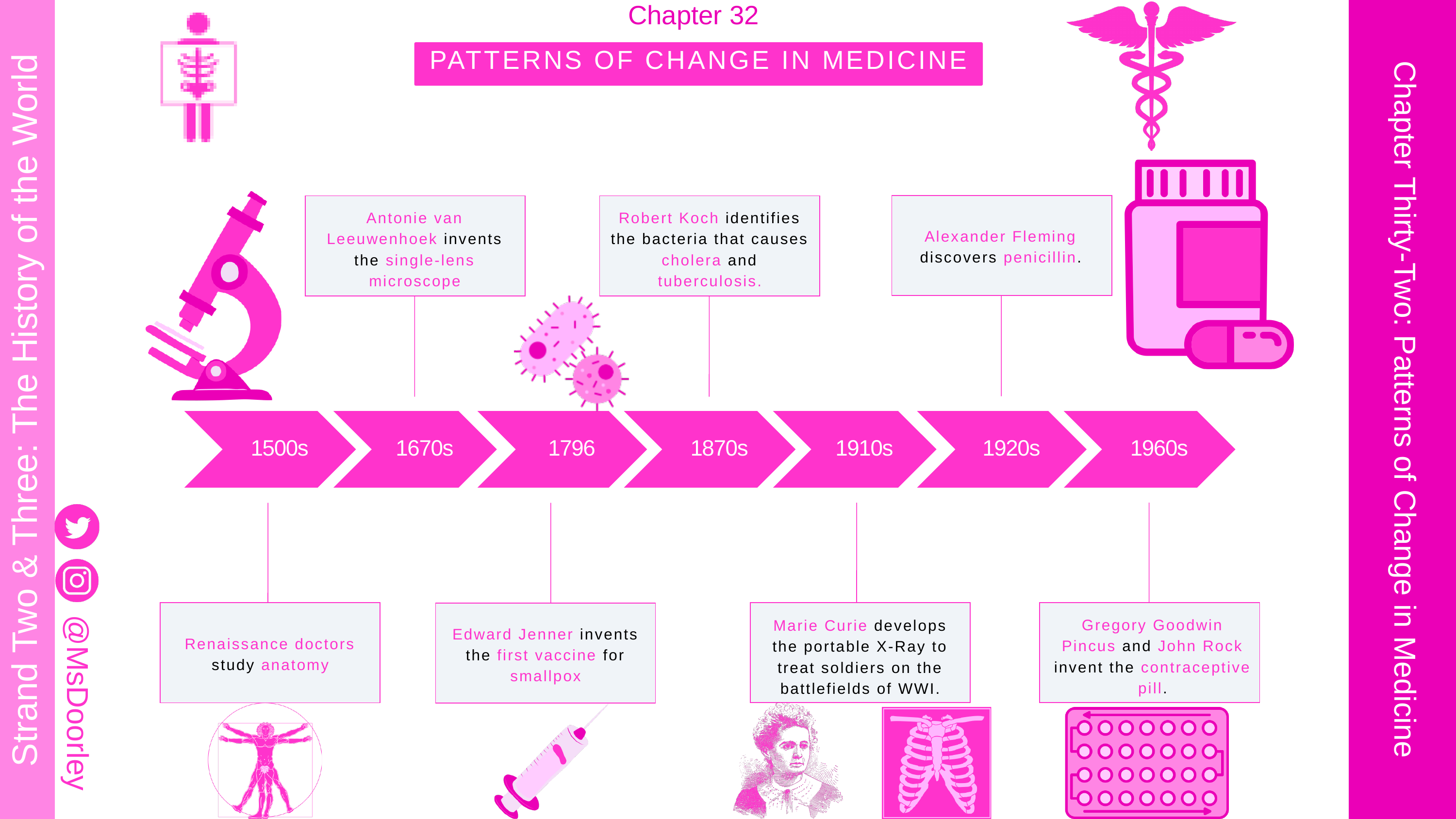

Chapter 32

PATTERNS OF CHANGE IN MEDICINE

Antonie van Leeuwenhoek invents the single-lens microscope
Robert Koch identifies the bacteria that causes cholera and tuberculosis.

Alexander Fleming discovers penicillin.

Strand Two & Three: The History of the World
Chapter Thirty-Two: Patterns of Change in Medicine

1500s

1670s

1796

1870s

1910s

1920s

1960s

Gregory Goodwin Pincus and John Rock invent the contraceptive pill.
Marie Curie develops the portable X-Ray to treat soldiers on the battlefields of WWI.
Edward Jenner invents the first vaccine for smallpox
Renaissance doctors study anatomy

@MsDoorley